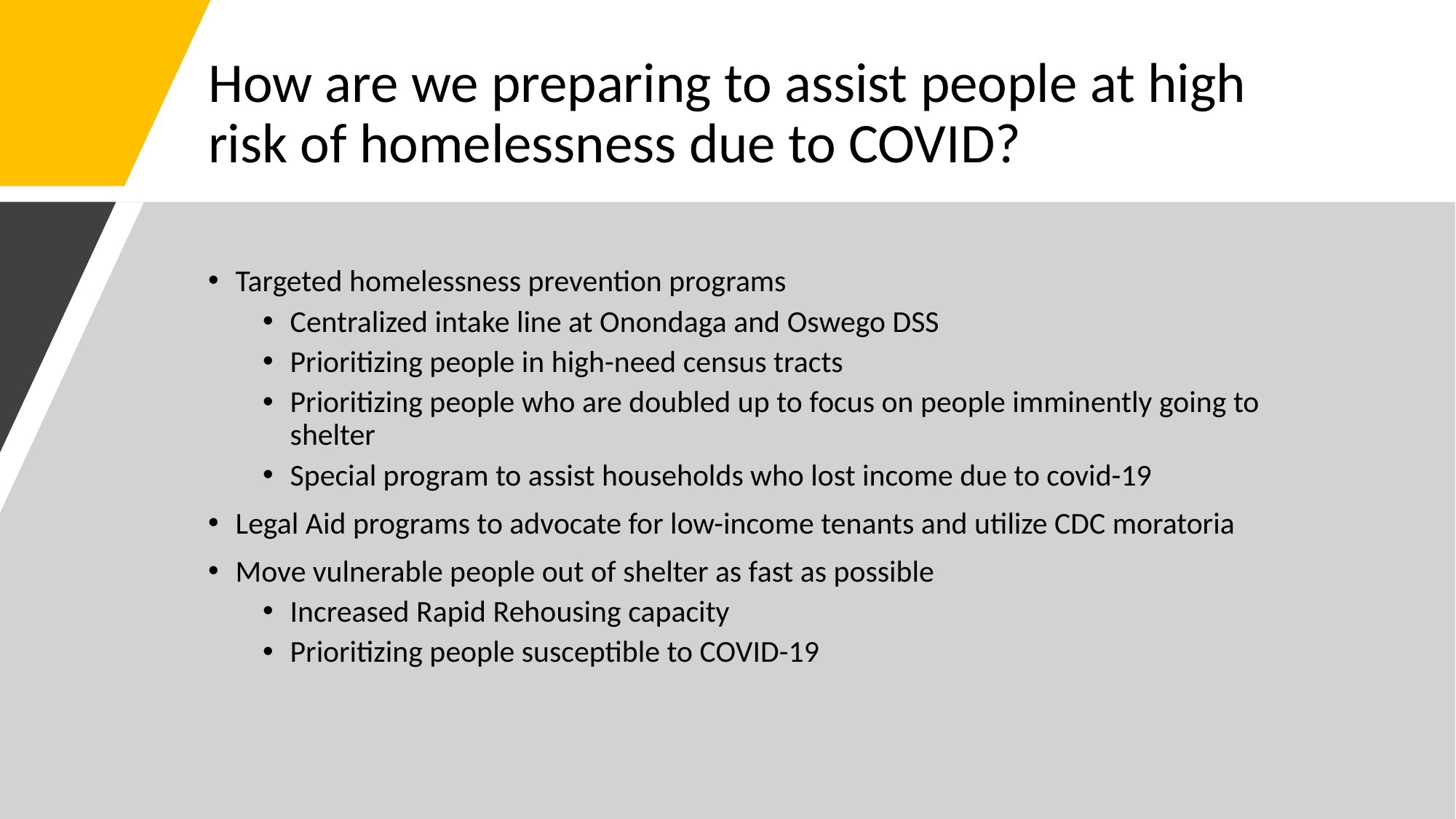

# How are we preparing to assist people at high risk of homelessness due to COVID?

Targeted homelessness prevention programs
Centralized intake line at Onondaga and Oswego DSS
Prioritizing people in high-need census tracts
Prioritizing people who are doubled up to focus on people imminently going to shelter
Special program to assist households who lost income due to covid-19
Legal Aid programs to advocate for low-income tenants and utilize CDC moratoria
Move vulnerable people out of shelter as fast as possible
Increased Rapid Rehousing capacity
Prioritizing people susceptible to COVID-19